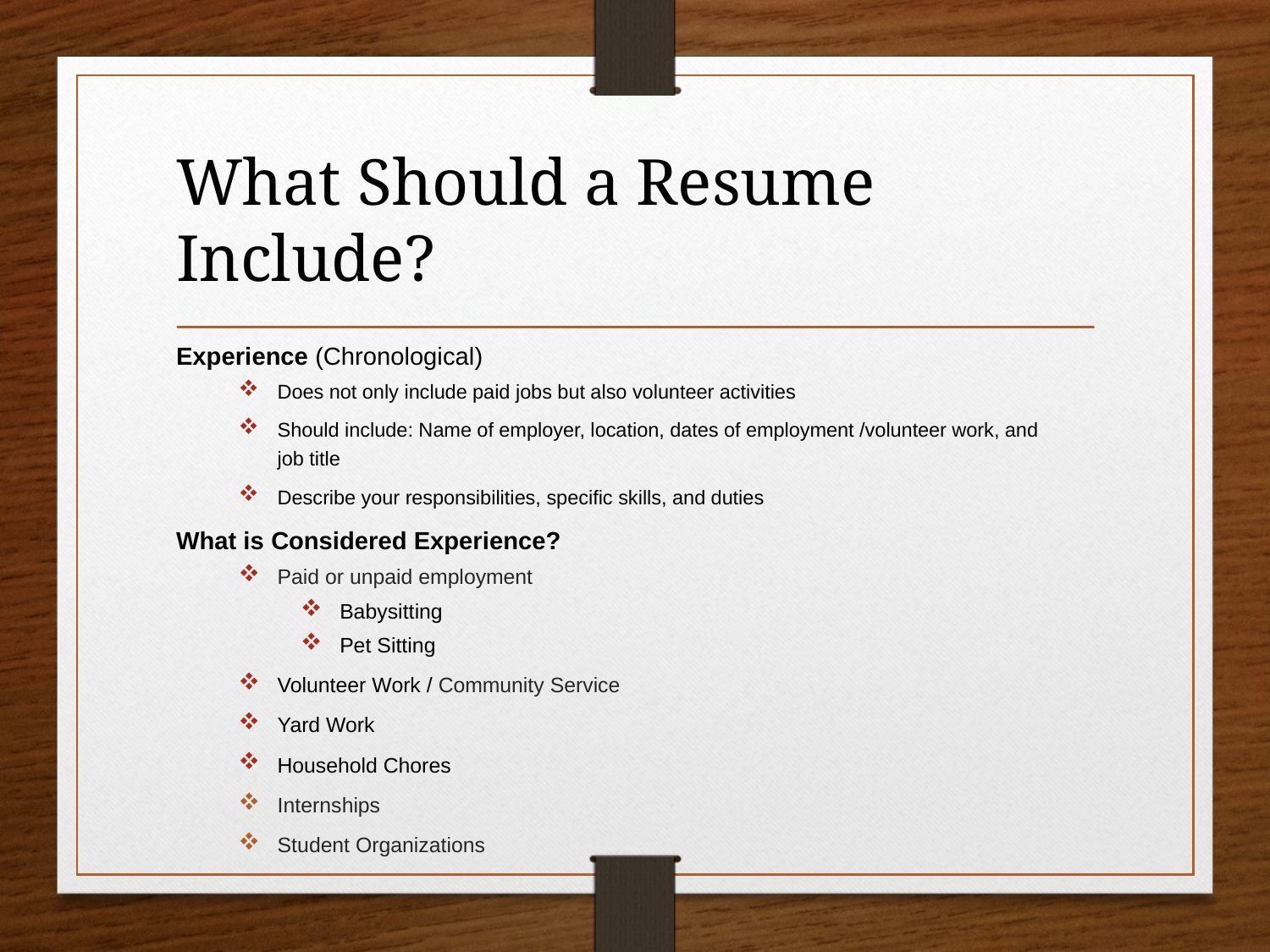

# What Should a Resume Include?
Experience (Chronological)
Does not only include paid jobs but also volunteer activities
Should include: Name of employer, location, dates of employment /volunteer work, and  job title
Describe your responsibilities, specific skills, and duties
What is Considered Experience?
Paid or unpaid employment
Babysitting
Pet Sitting
Volunteer Work / Community Service
Yard Work
Household Chores
Internships
Student Organizations